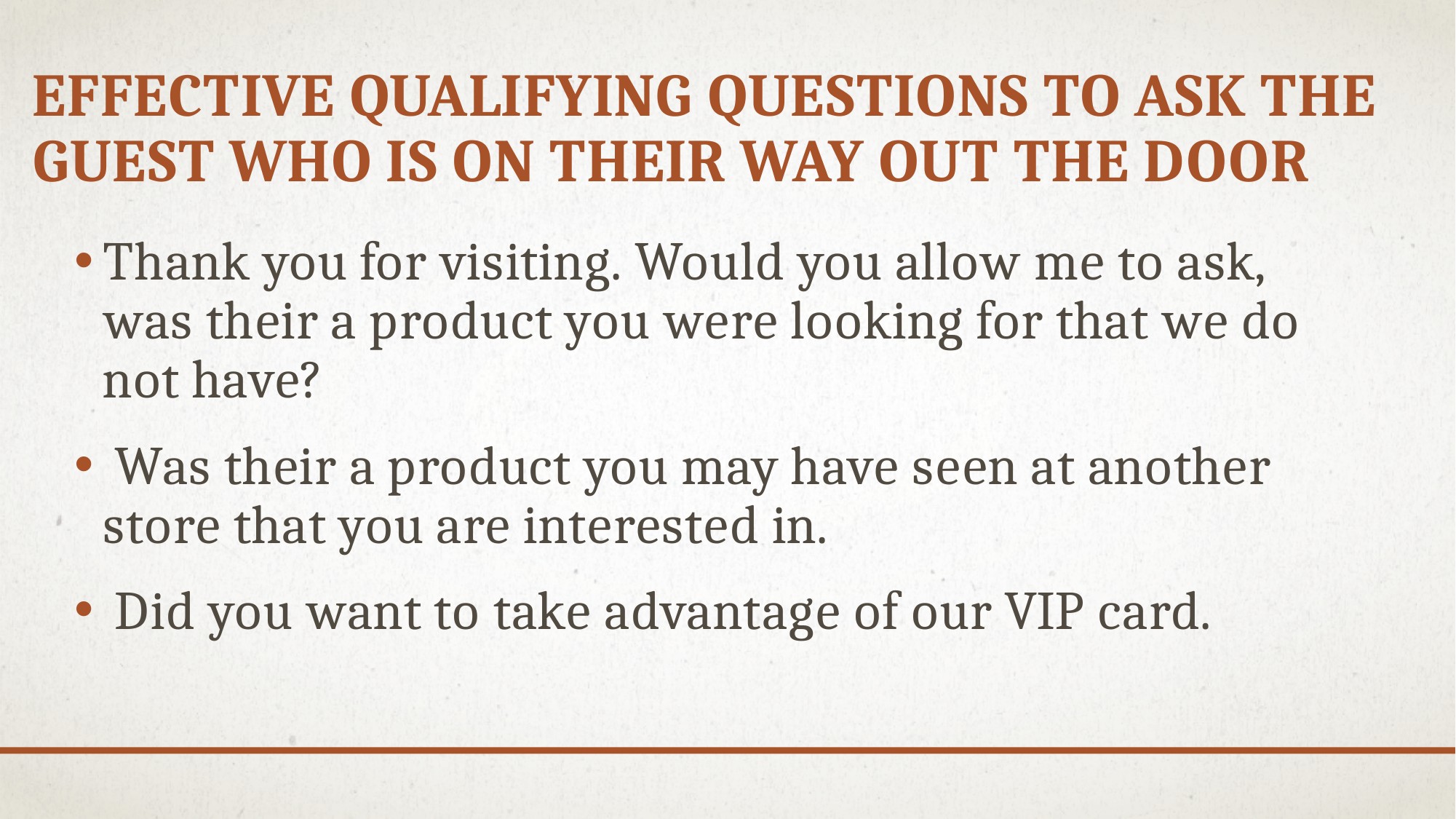

# Effective qualifying questions to ask the guest who is on their way out the door
Thank you for visiting. Would you allow me to ask, was their a product you were looking for that we do not have?
 Was their a product you may have seen at another store that you are interested in.
 Did you want to take advantage of our VIP card.